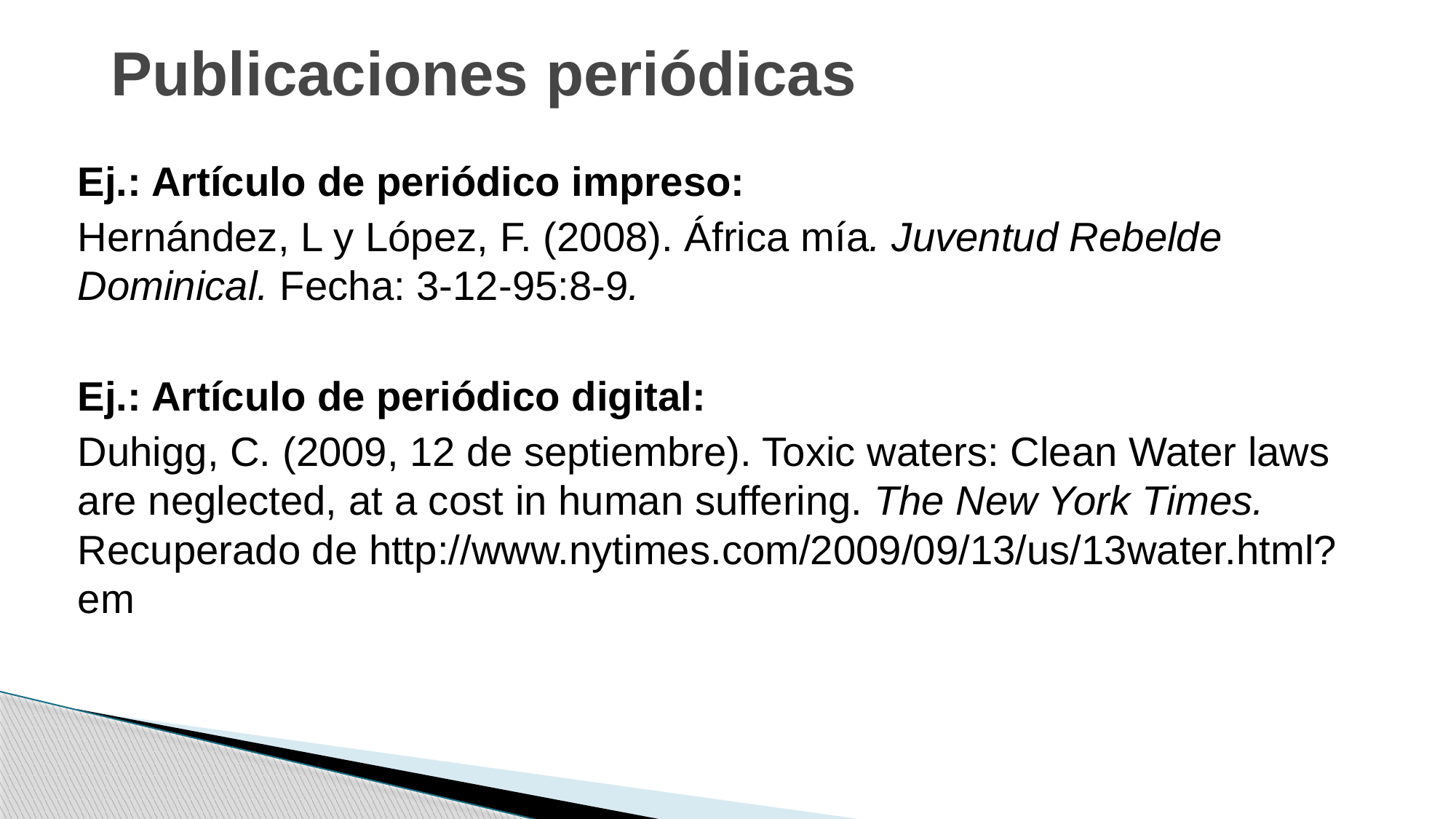

# Publicaciones periódicas
Ej.: Artículo de periódico impreso:
Hernández, L y López, F. (2008). África mía. Juventud Rebelde Dominical. Fecha: 3-12-95:8-9.

Ej.: Artículo de periódico digital:
Duhigg, C. (2009, 12 de septiembre). Toxic waters: Clean Water laws are neglected, at a cost in human suffering. The New York Times. Recuperado de http://www.nytimes.com/2009/09/13/us/13water.html?em